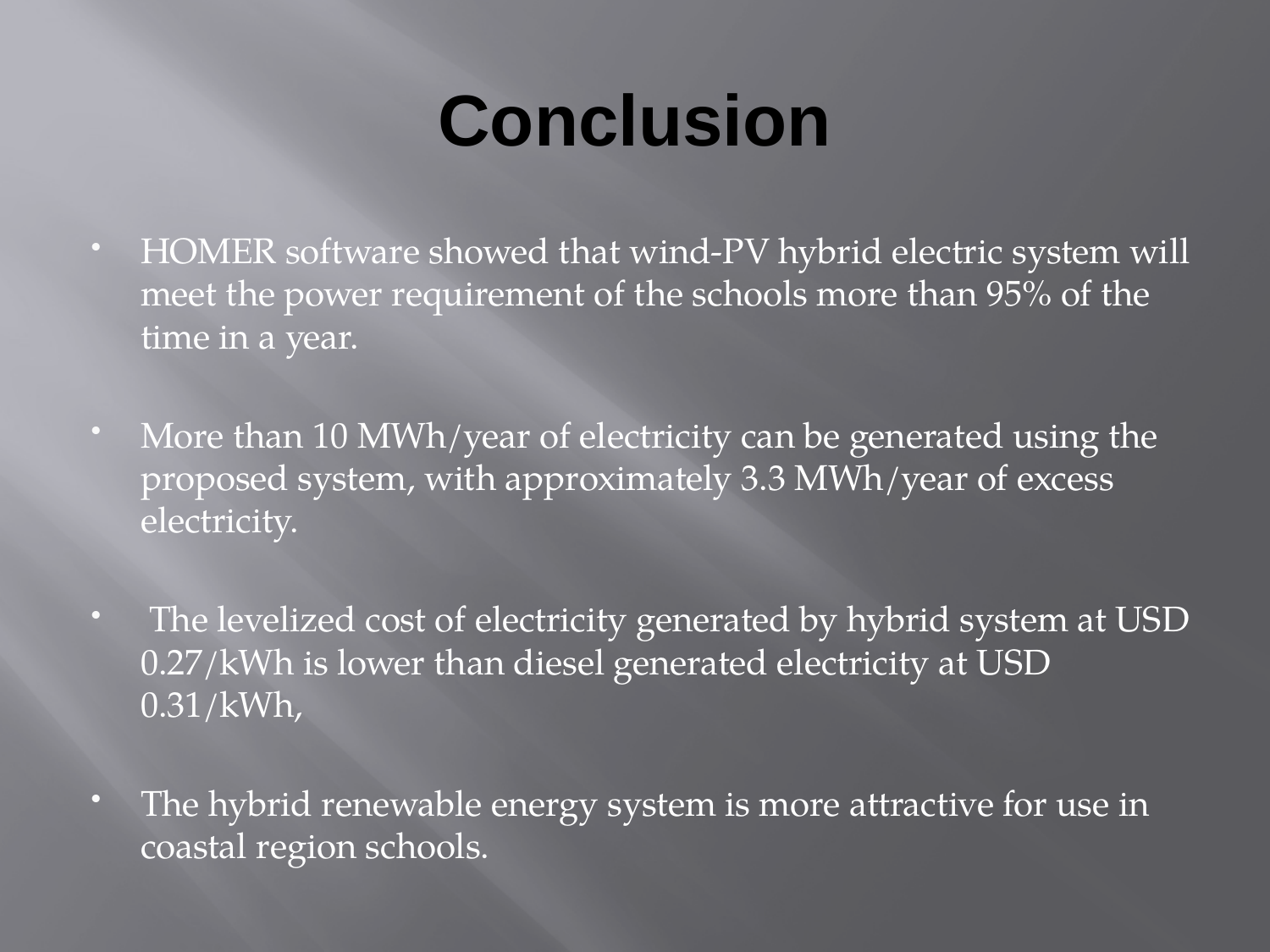

# Conclusion
HOMER software showed that wind-PV hybrid electric system will meet the power requirement of the schools more than 95% of the time in a year.

More than 10 MWh/year of electricity can be generated using the proposed system, with approximately 3.3 MWh/year of excess electricity.

 The levelized cost of electricity generated by hybrid system at USD 0.27/kWh is lower than diesel generated electricity at USD 0.31/kWh,

The hybrid renewable energy system is more attractive for use in coastal region schools.